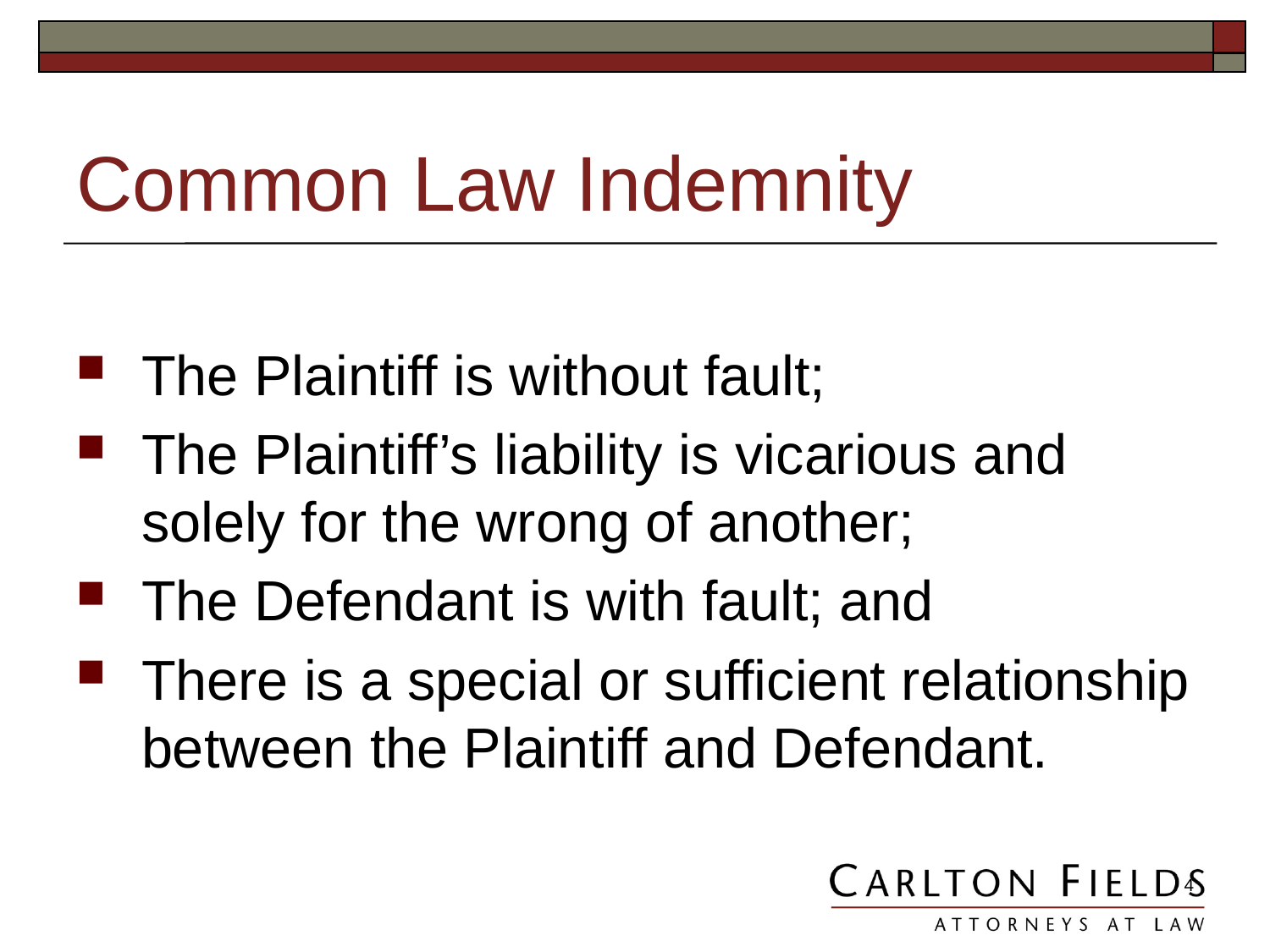

# Common Law Indemnity

The Plaintiff is without fault;
The Plaintiff’s liability is vicarious and solely for the wrong of another;
The Defendant is with fault; and
There is a special or sufficient relationship between the Plaintiff and Defendant.
4